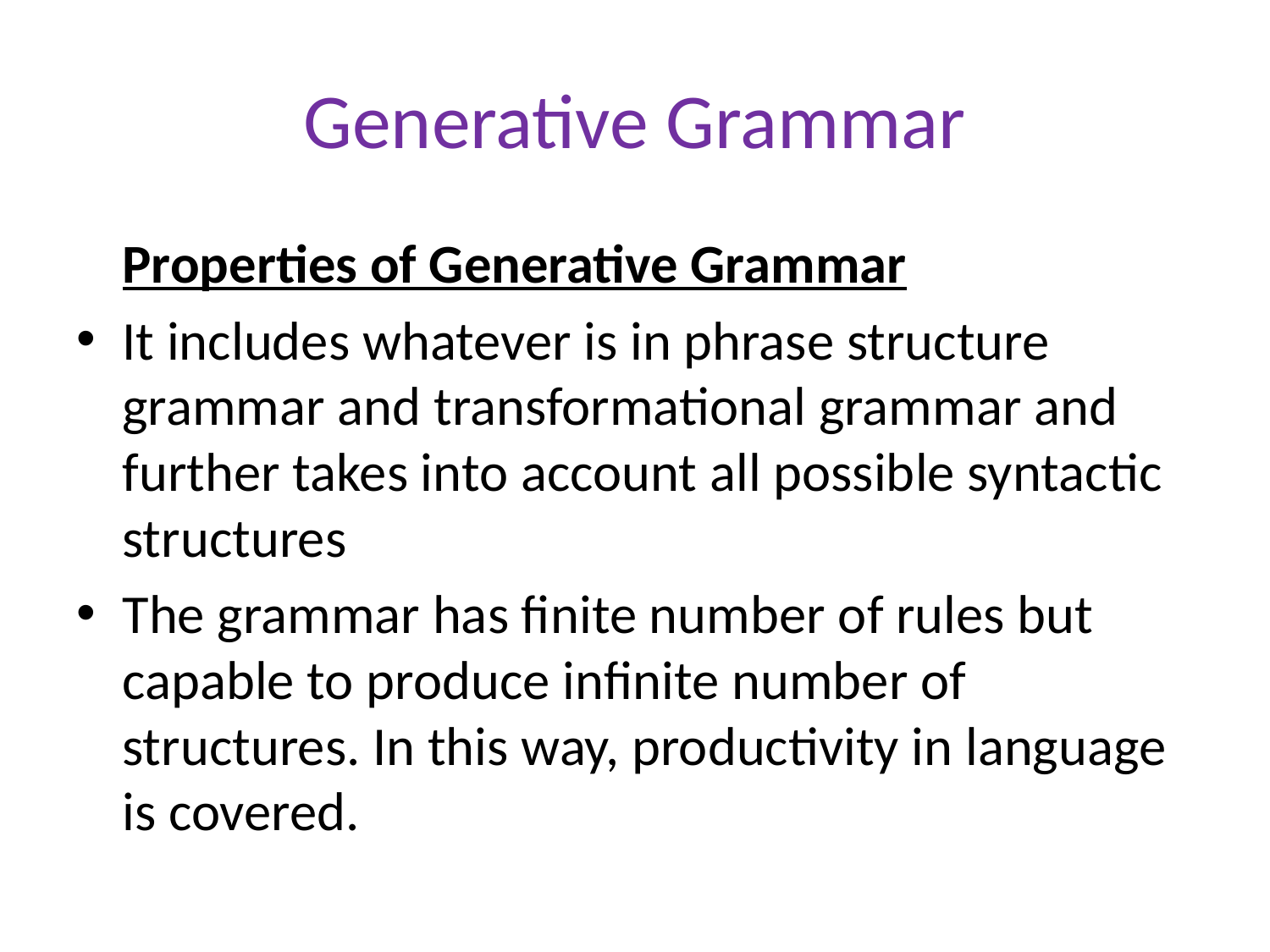

# Generative Grammar
	Properties of Generative Grammar
It includes whatever is in phrase structure grammar and transformational grammar and further takes into account all possible syntactic structures
The grammar has finite number of rules but capable to produce infinite number of structures. In this way, productivity in language is covered.